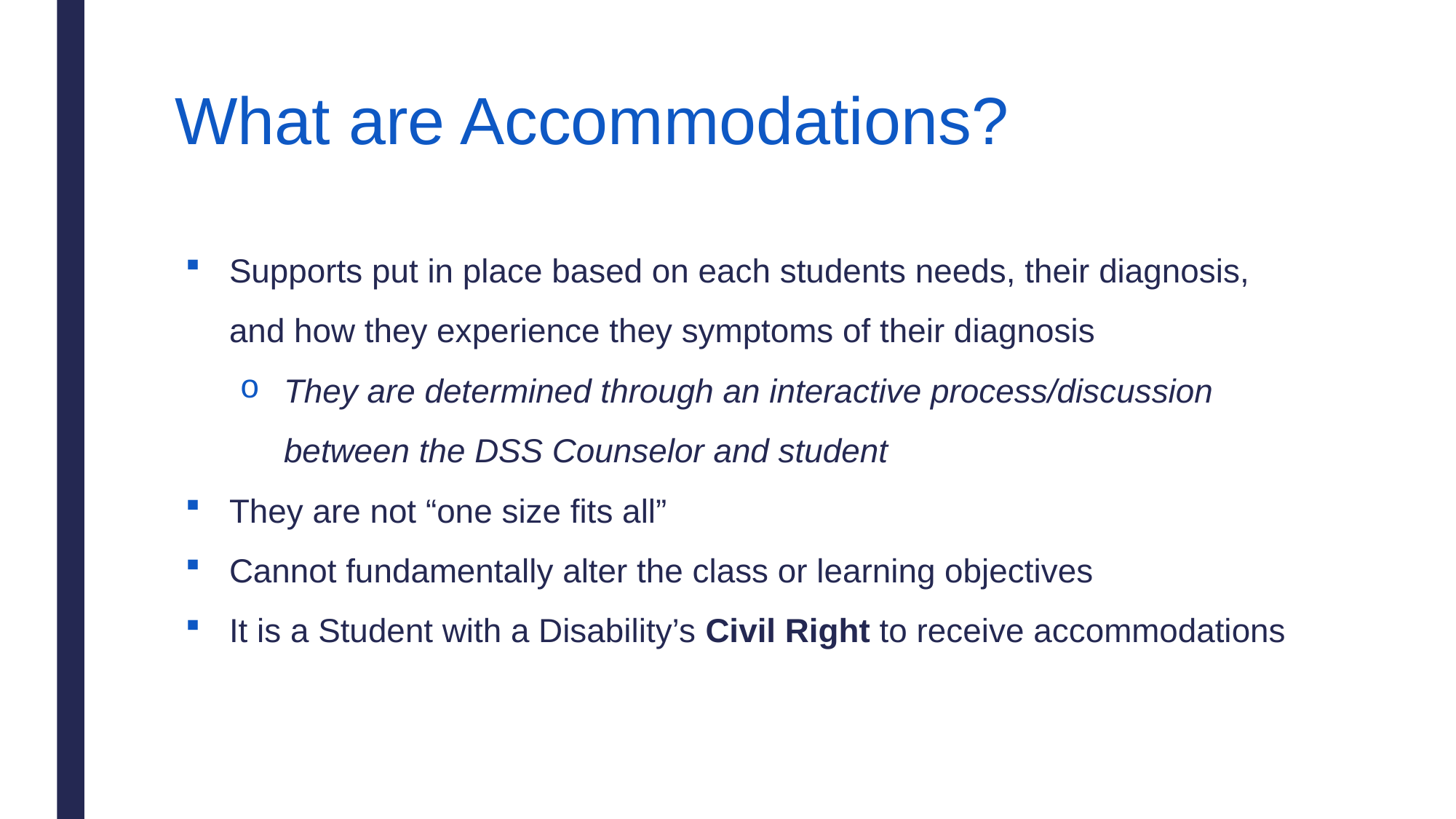

# What are Accommodations?
Supports put in place based on each students needs, their diagnosis, and how they experience they symptoms of their diagnosis
They are determined through an interactive process/discussion between the DSS Counselor and student
They are not “one size fits all”
Cannot fundamentally alter the class or learning objectives
It is a Student with a Disability’s Civil Right to receive accommodations